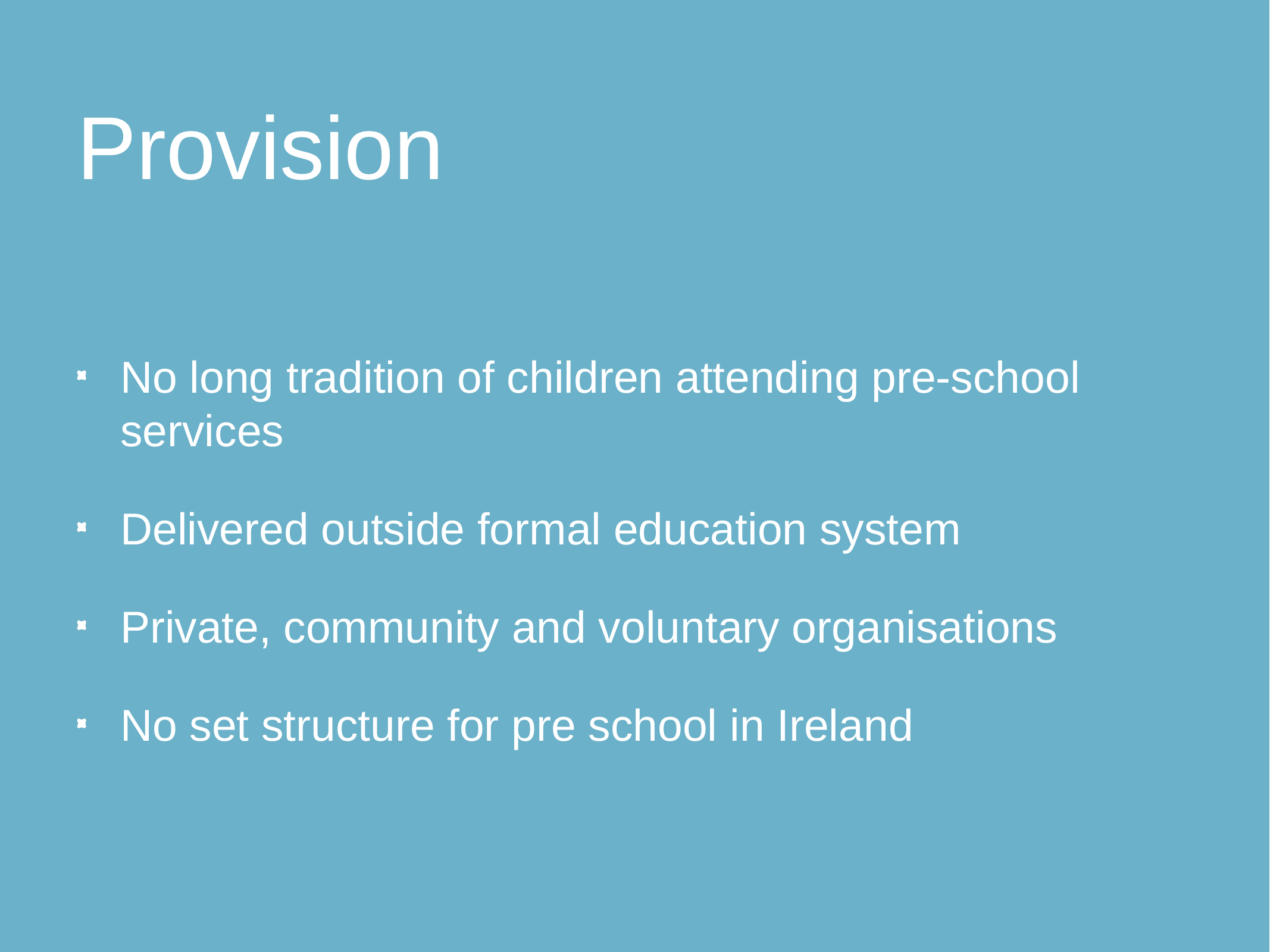

# Provision
No long tradition of children attending pre-school services
Delivered outside formal education system
Private, community and voluntary organisations
No set structure for pre school in Ireland